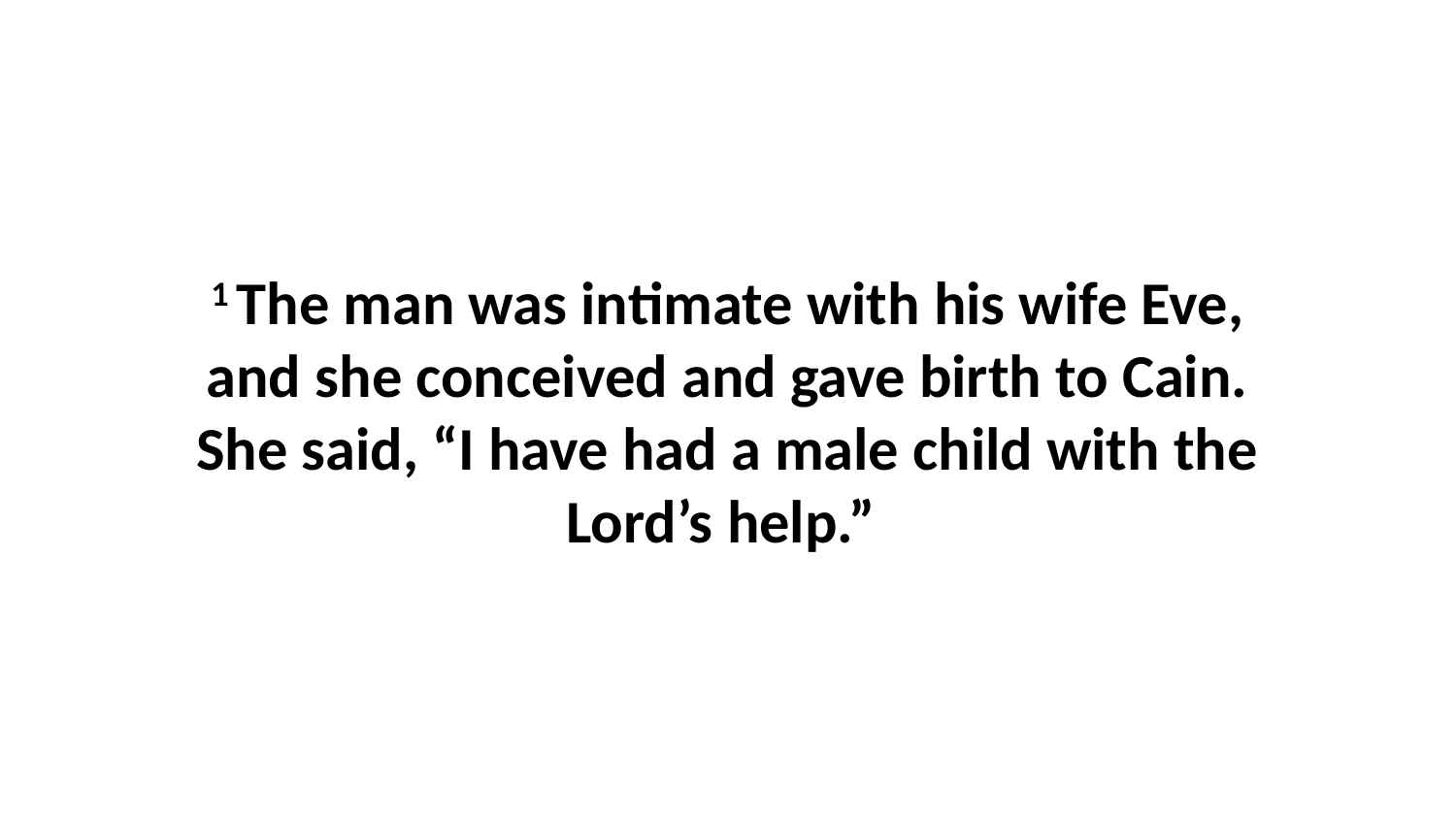

1 The man was intimate with his wife Eve, and she conceived and gave birth to Cain. She said, “I have had a male child with the Lord’s help.”